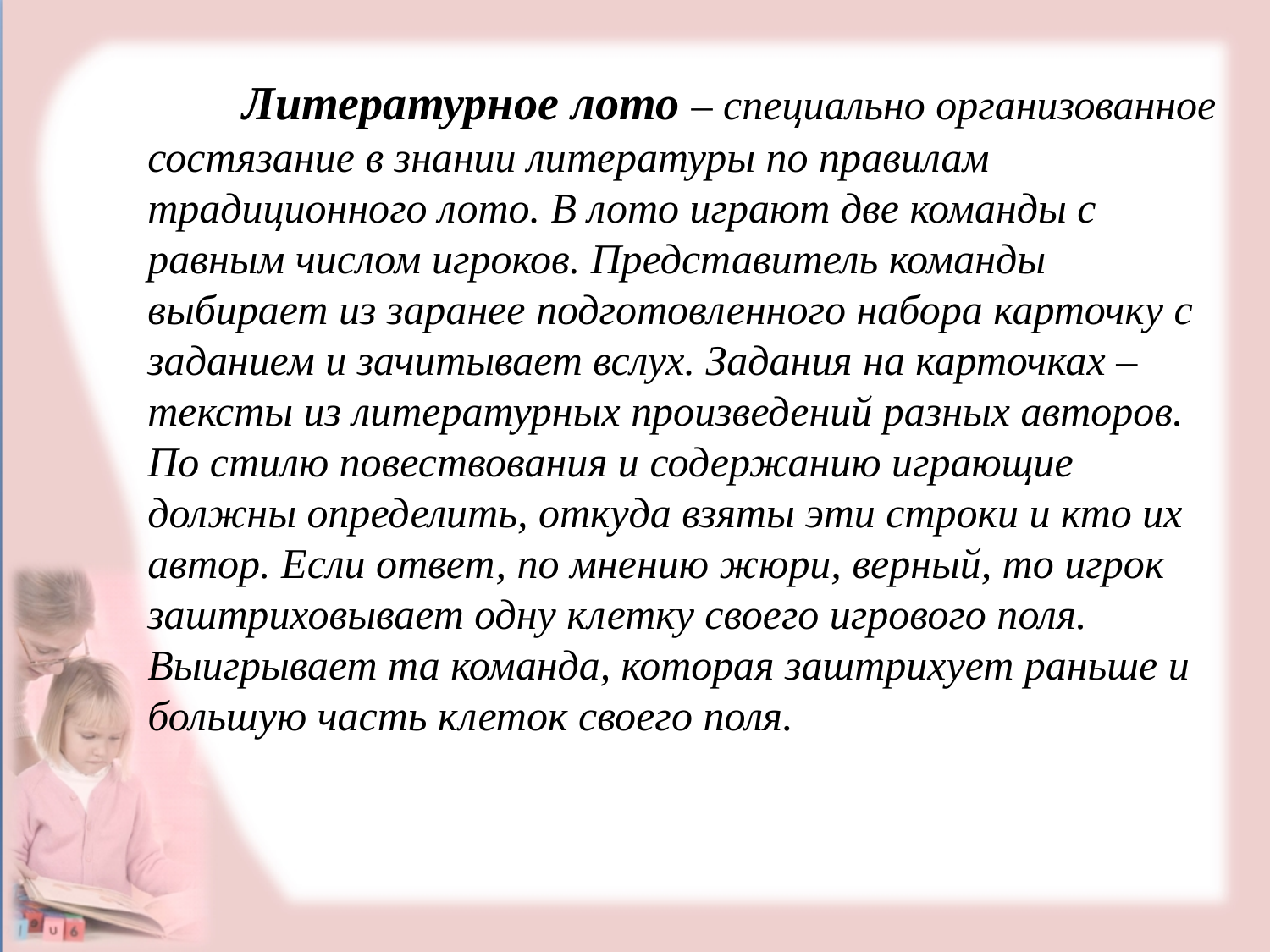

Литературное лото – специально организованное состязание в знании литературы по правилам традиционного лото. В лото играют две команды с равным числом игроков. Представитель команды выбирает из заранее подготовленного набора карточку с заданием и зачитывает вслух. Задания на карточках – тексты из литературных произведений разных авторов. По стилю повествования и содержанию играющие должны определить, откуда взяты эти строки и кто их автор. Если ответ, по мнению жюри, верный, то игрок заштриховывает одну клетку своего игрового поля. Выигрывает та команда, которая заштрихует раньше и большую часть клеток своего поля.